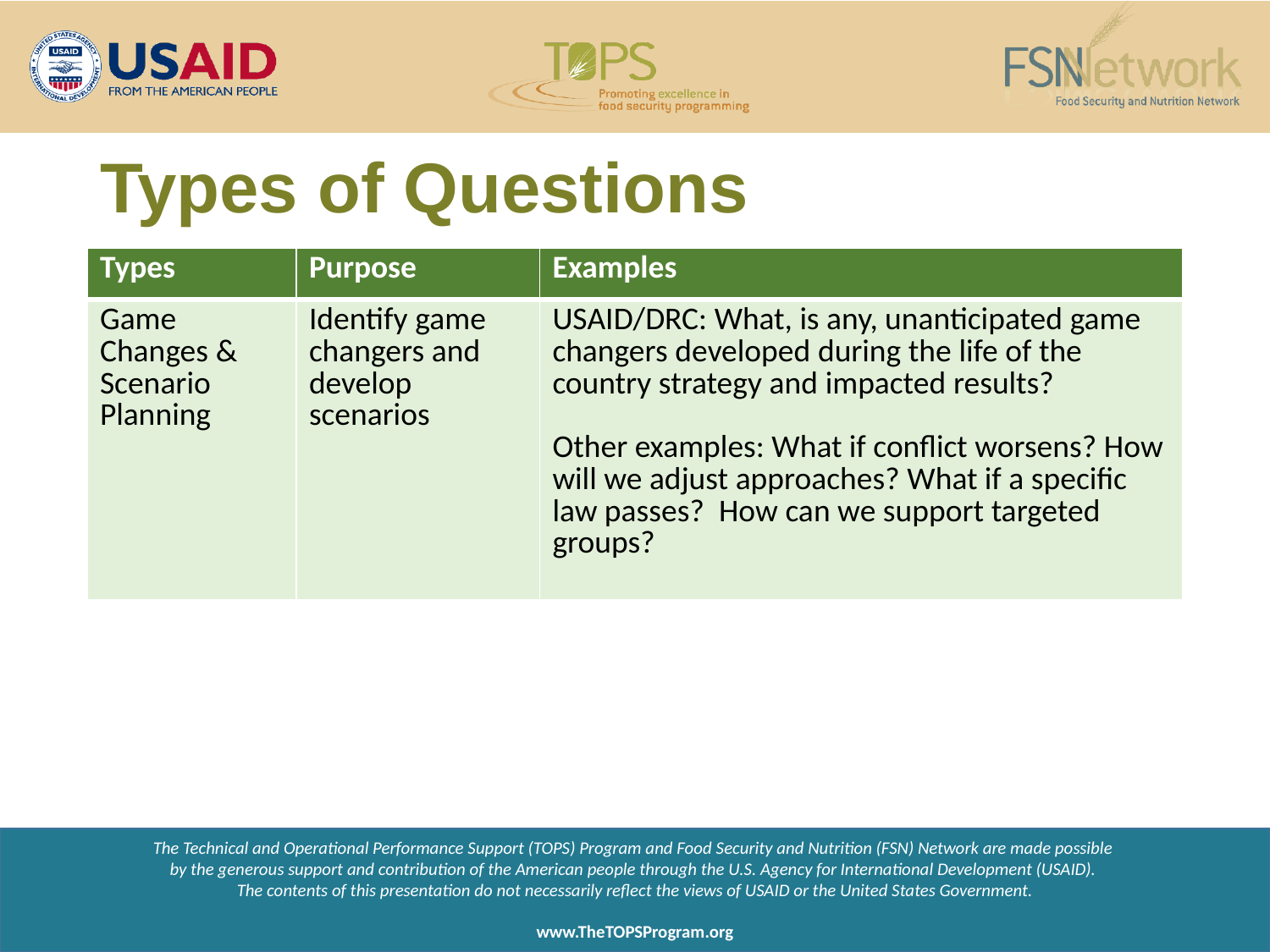

# Types of Questions
| Types | Purpose | Examples |
| --- | --- | --- |
| Game Changes & Scenario Planning | Identify game changers and develop scenarios | USAID/DRC: What, is any, unanticipated game changers developed during the life of the country strategy and impacted results? Other examples: What if conflict worsens? How will we adjust approaches? What if a specific law passes? How can we support targeted groups? |